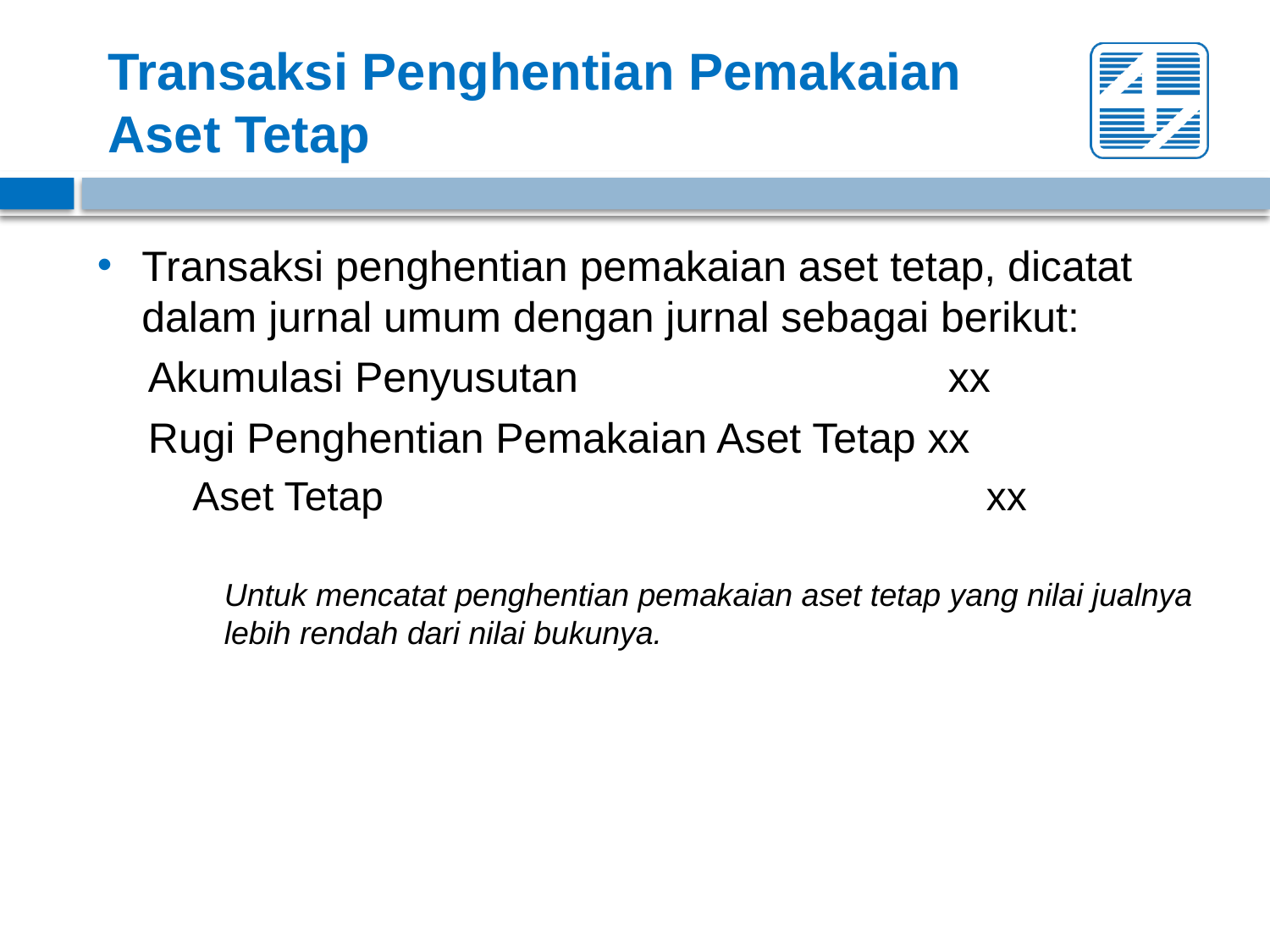

# Transaksi Penghentian Pemakaian Aset Tetap
Transaksi penghentian pemakaian aset tetap, dicatat dalam jurnal umum dengan jurnal sebagai berikut:
Akumulasi Penyusutan 			xx
Rugi Penghentian Pemakaian Aset Tetap xx
Aset Tetap 					xx

	Untuk mencatat penghentian pemakaian aset tetap yang nilai jualnya lebih rendah dari nilai bukunya.